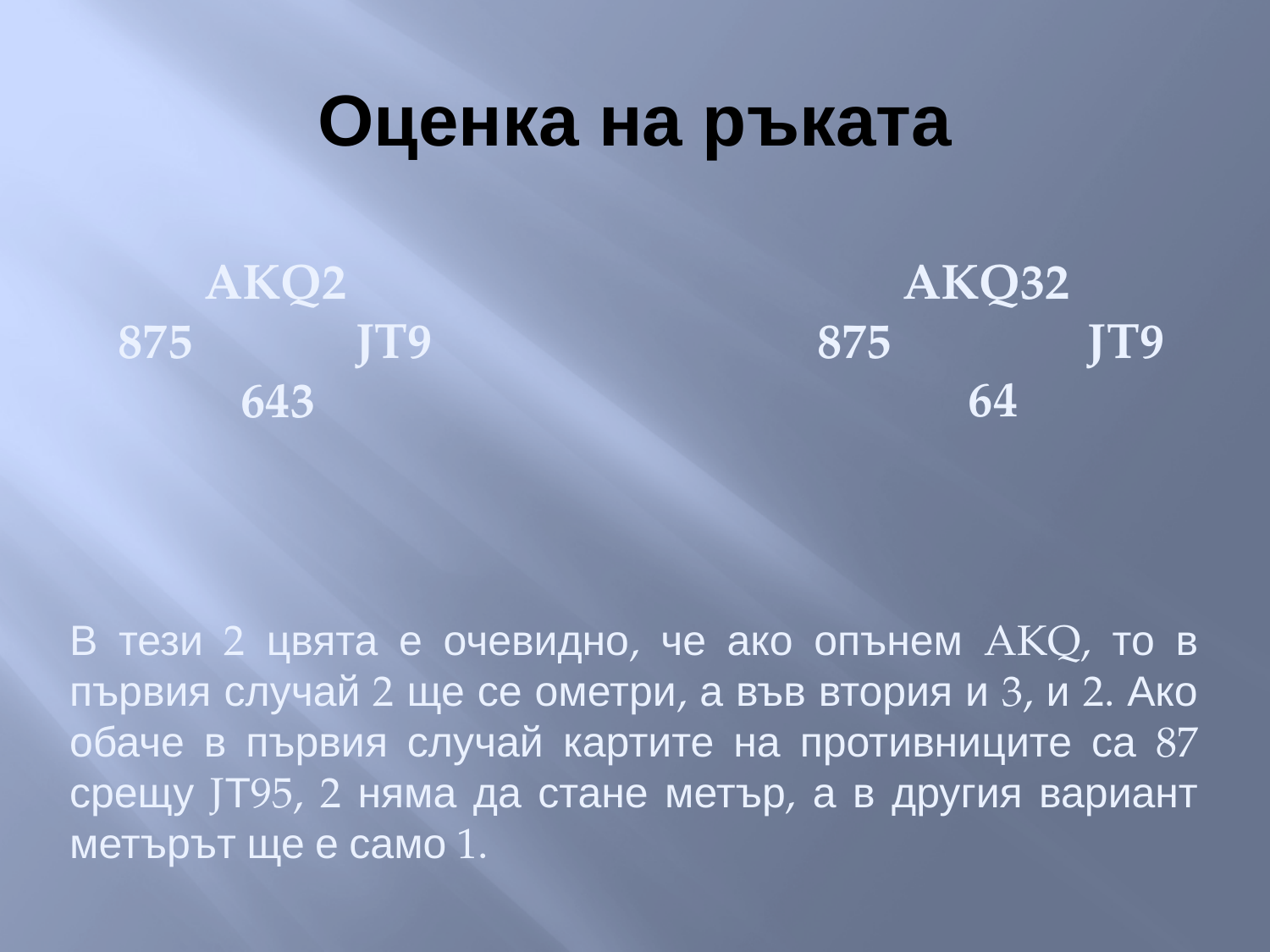

# Оценка на ръката
       AKQ2
875	         JT9
          643
       AKQ32
                JT9
         	  64
В тези 2 цвята е очевидно, че ако опънем AKQ, то в първия случай 2 ще се ометри, а във втория и 3, и 2. Ако обаче в първия случай картите на противниците са 87 срещу JТ95, 2 няма да стане метър, а в другия вариант метърът ще е само 1.